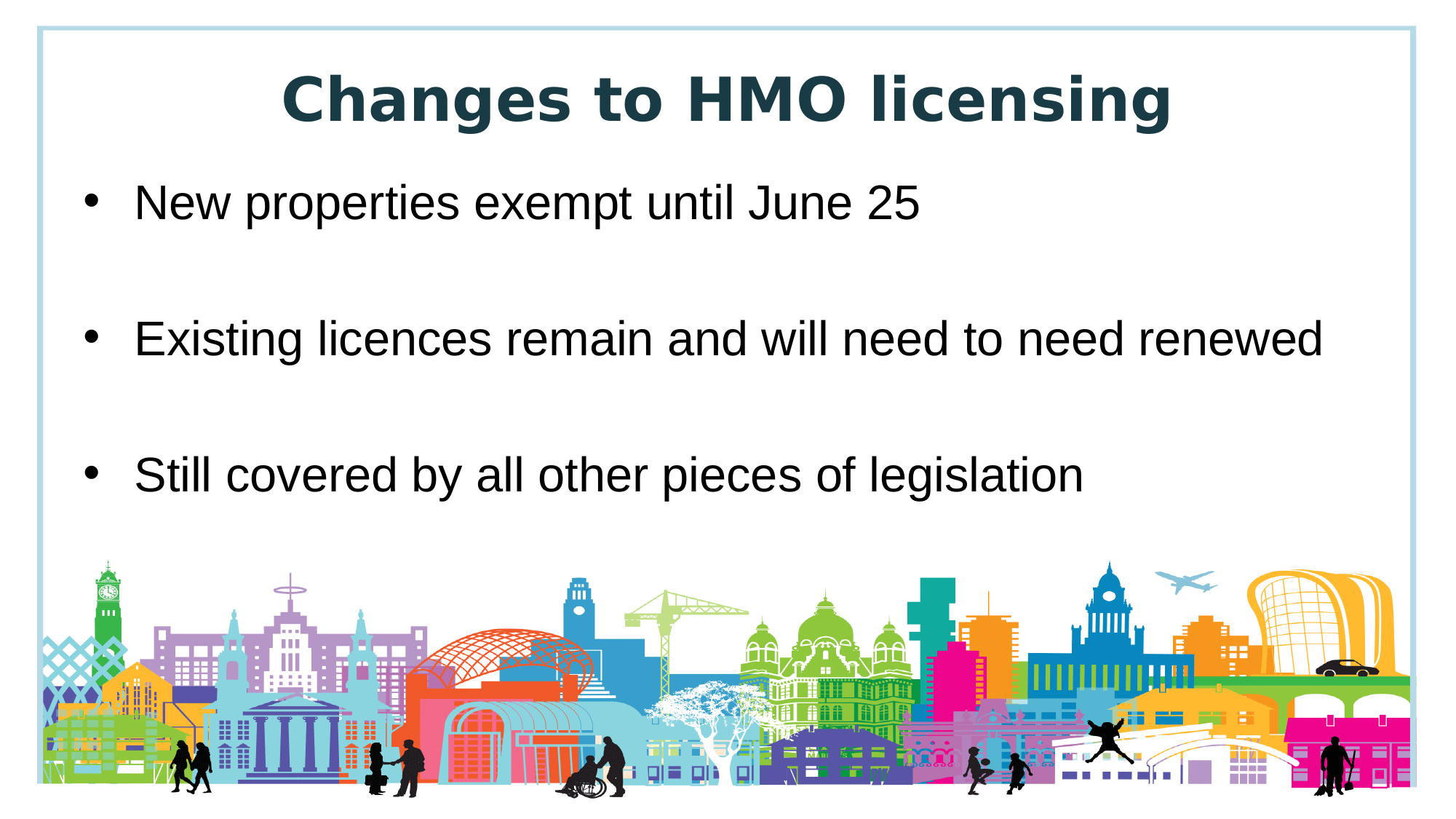

# Changes to HMO licensing
New properties exempt until June 25

Existing licences remain and will need to need renewed

Still covered by all other pieces of legislation